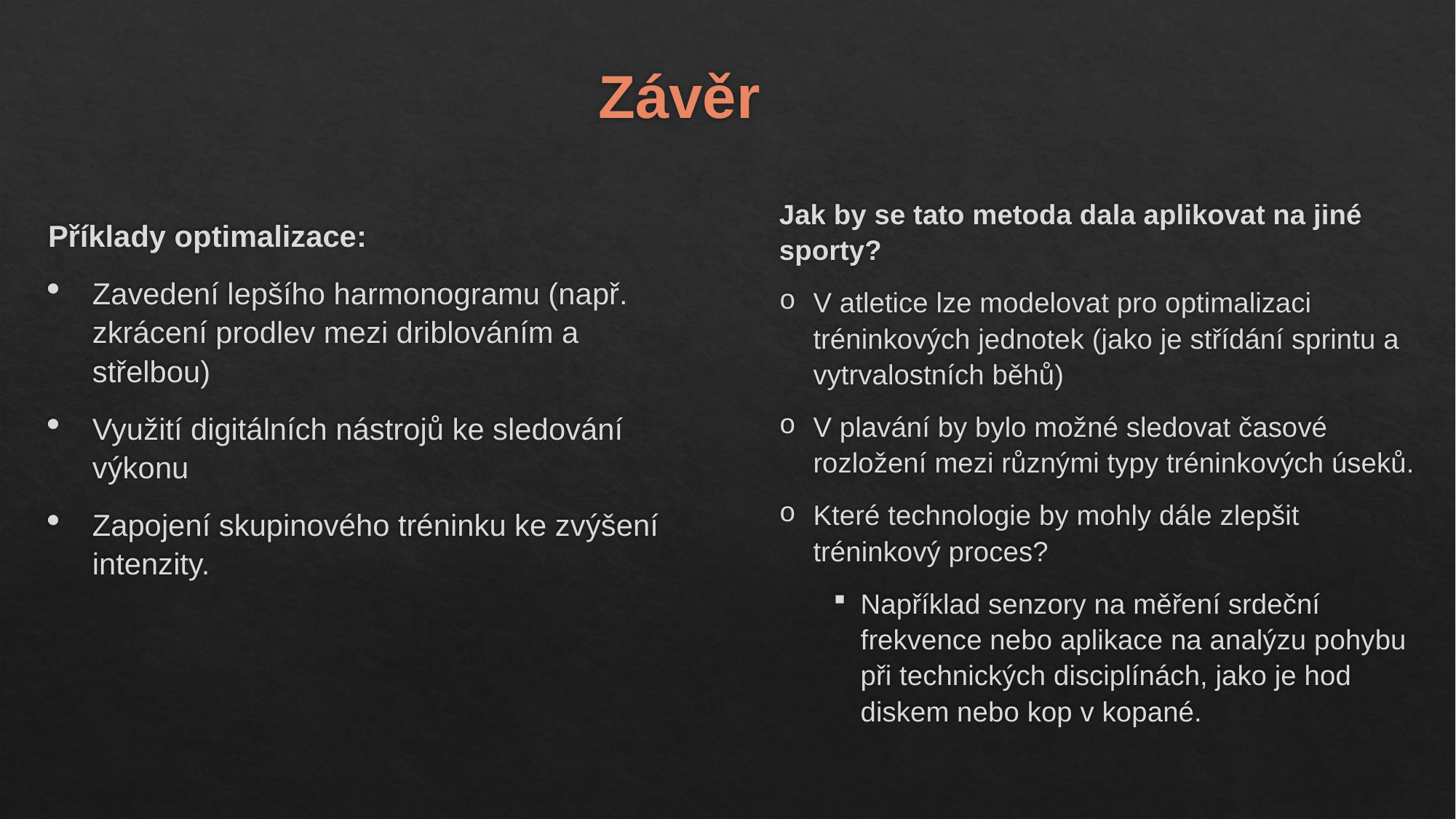

# Závěr
Jak by se tato metoda dala aplikovat na jiné sporty?
V atletice lze modelovat pro optimalizaci tréninkových jednotek (jako je střídání sprintu a vytrvalostních běhů)
V plavání by bylo možné sledovat časové rozložení mezi různými typy tréninkových úseků.
Které technologie by mohly dále zlepšit tréninkový proces?
Například senzory na měření srdeční frekvence nebo aplikace na analýzu pohybu při technických disciplínách, jako je hod diskem nebo kop v kopané.
Příklady optimalizace:
Zavedení lepšího harmonogramu (např. zkrácení prodlev mezi driblováním a střelbou)
Využití digitálních nástrojů ke sledování výkonu
Zapojení skupinového tréninku ke zvýšení intenzity.